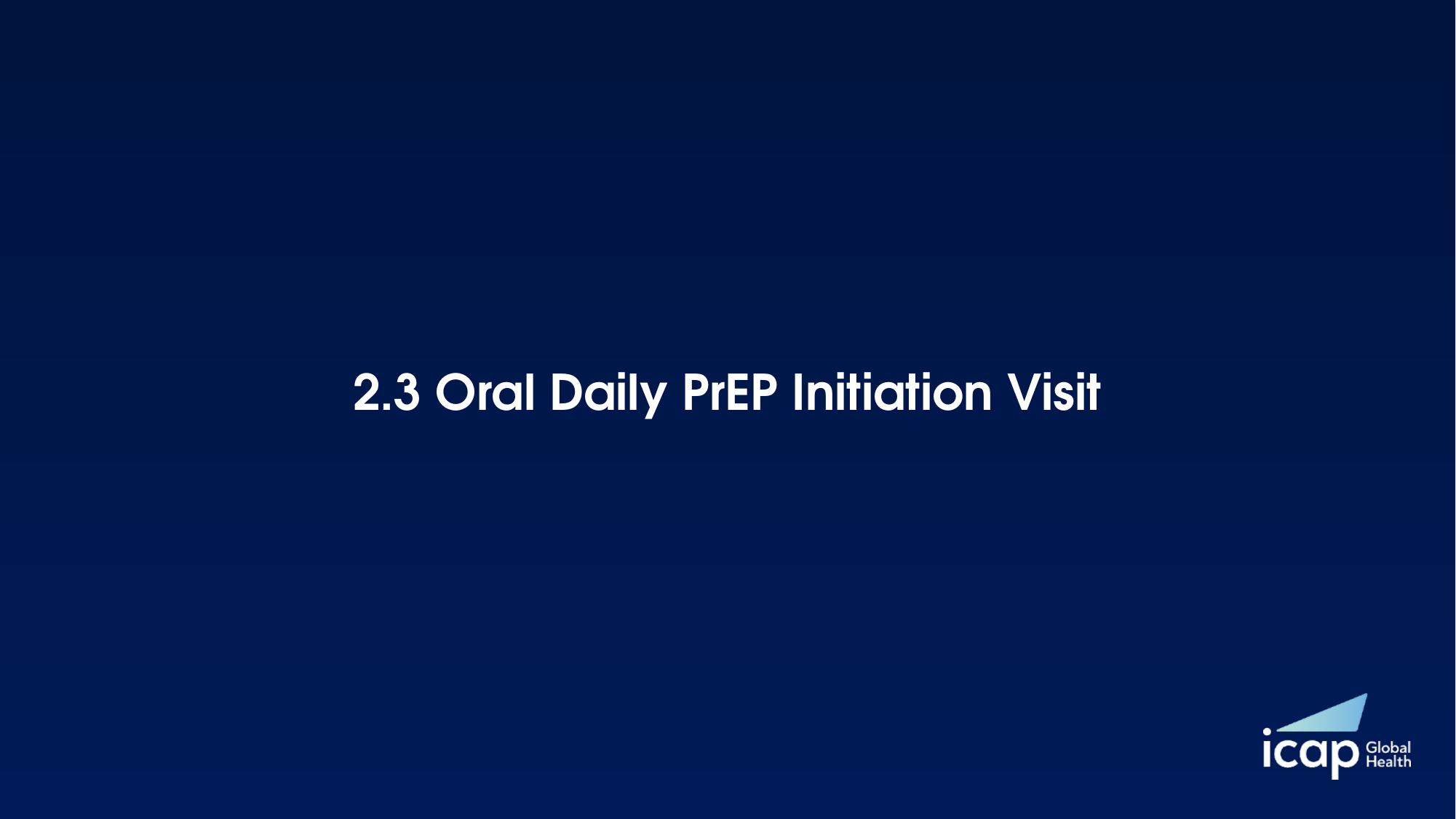

# 2.3 Oral Daily PrEP Initiation Visit​